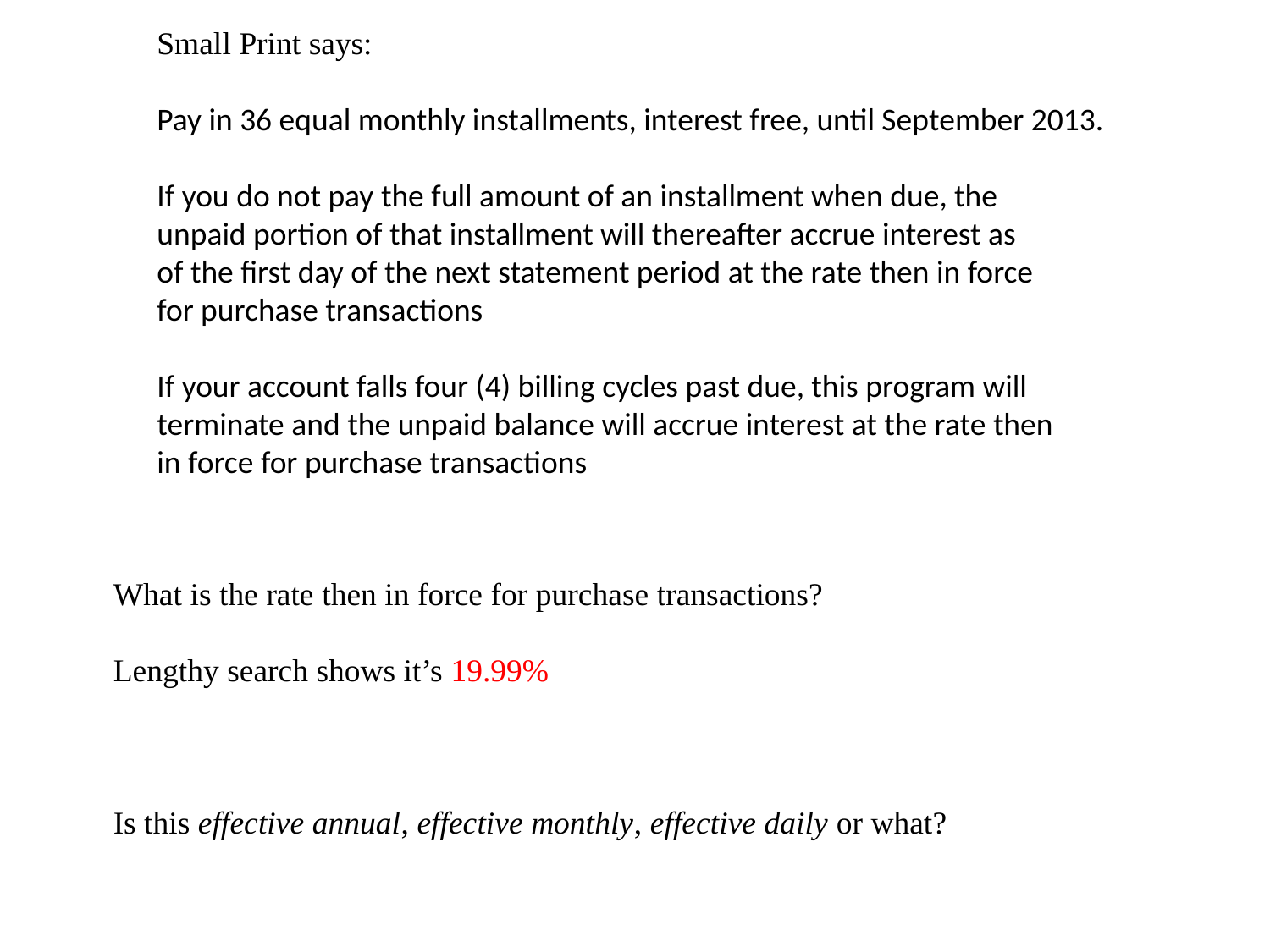

Small Print says:

Pay in 36 equal monthly installments, interest free, until September 2013.

If you do not pay the full amount of an installment when due, the
unpaid portion of that installment will thereafter accrue interest as
of the first day of the next statement period at the rate then in force
for purchase transactions

If your account falls four (4) billing cycles past due, this program will
terminate and the unpaid balance will accrue interest at the rate then
in force for purchase transactions
What is the rate then in force for purchase transactions?

Lengthy search shows it’s 19.99%

Is this effective annual, effective monthly, effective daily or what?